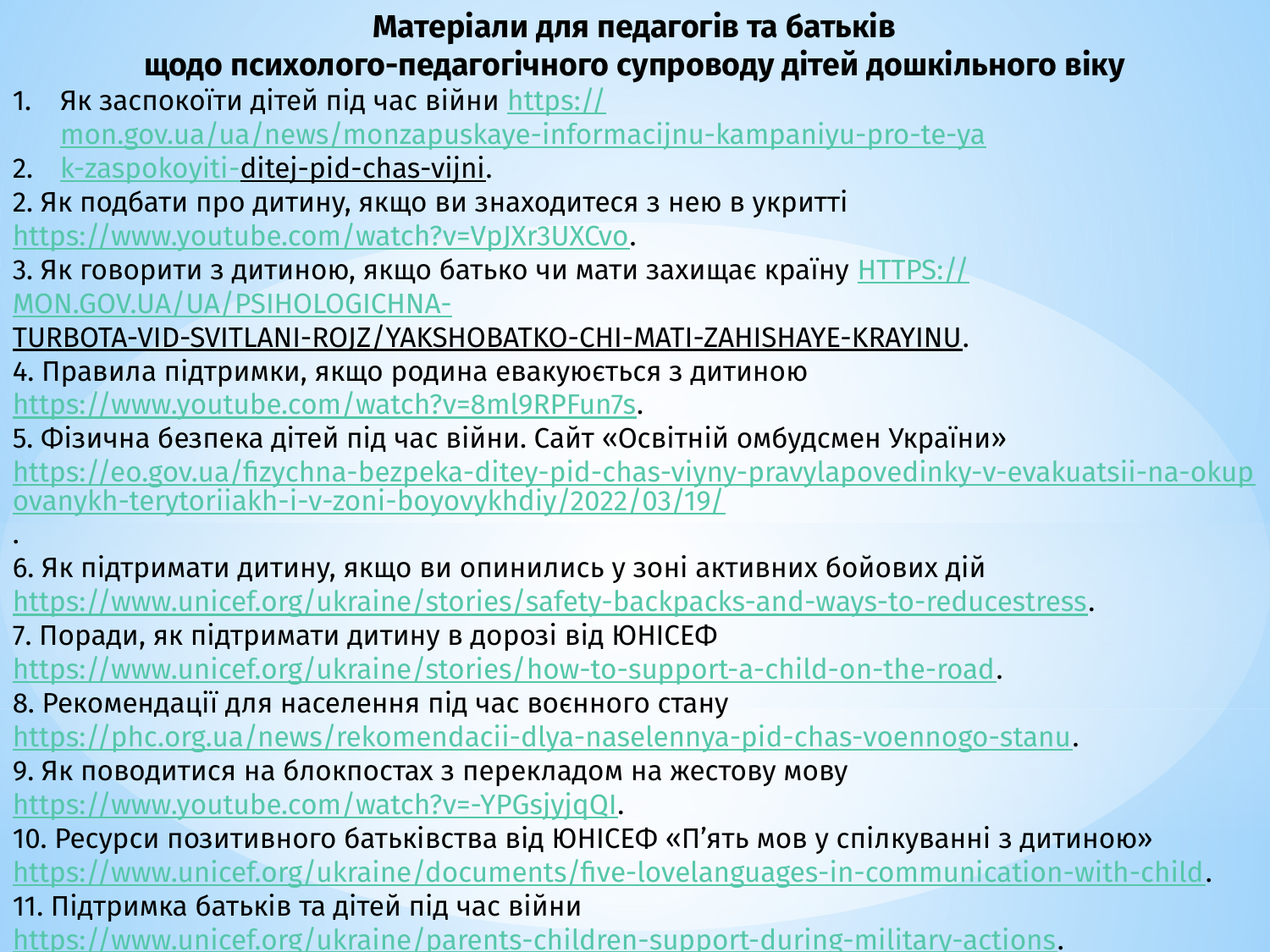

Матеріали для педагогів та батьків
щодо психолого-педагогічного супроводу дітей дошкільного віку
Як заспокоїти дітей під час війни https://mon.gov.ua/ua/news/monzapuskaye-informacijnu-kampaniyu-pro-te-ya
k-zaspokoyiti-ditej-pid-chas-vijni.
2. Як подбати про дитину, якщо ви знаходитеся з нею в укритті https://www.youtube.com/watch?v=VpJXr3UXCvo.
3. Як говорити з дитиною, якщо батько чи мати захищає країну HTTPS://MON.GOV.UA/UA/PSIHOLOGICHNA-
TURBOTA-VID-SVITLANI-ROJZ/YAKSHOBATKO-CHI-MATI-ZAHISHAYE-KRAYINU.
4. Правила підтримки, якщо родина евакуюється з дитиною https://www.youtube.com/watch?v=8ml9RPFun7s.
5. Фізична безпека дітей під час війни. Сайт «Освітній омбудсмен України» https://eo.gov.ua/fizychna-bezpeka-ditey-pid-chas-viyny-pravylapovedinky-v-evakuatsii-na-okupovanykh-terytoriiakh-i-v-zoni-boyovykhdiy/2022/03/19/.
6. Як підтримати дитину, якщо ви опинились у зоні активних бойових дій https://www.unicef.org/ukraine/stories/safety-backpacks-and-ways-to-reducestress.
7. Поради, як підтримати дитину в дорозі від ЮНІСЕФ https://www.unicef.org/ukraine/stories/how-to-support-a-child-on-the-road.
8. Рекомендації для населення під час воєнного стану https://phc.org.ua/news/rekomendacii-dlya-naselennya-pid-chas-voennogo-stanu.
9. Як поводитися на блокпостах з перекладом на жестову мову https://www.youtube.com/watch?v=-YPGsjyjqQI.
10. Ресурси позитивного батьківства від ЮНІСЕФ «П’ять мов у спілкуванні з дитиною» https://www.unicef.org/ukraine/documents/five-lovelanguages-in-communication-with-child.
11. Підтримка батьків та дітей під час війни https://www.unicef.org/ukraine/parents-children-support-during-military-actions.